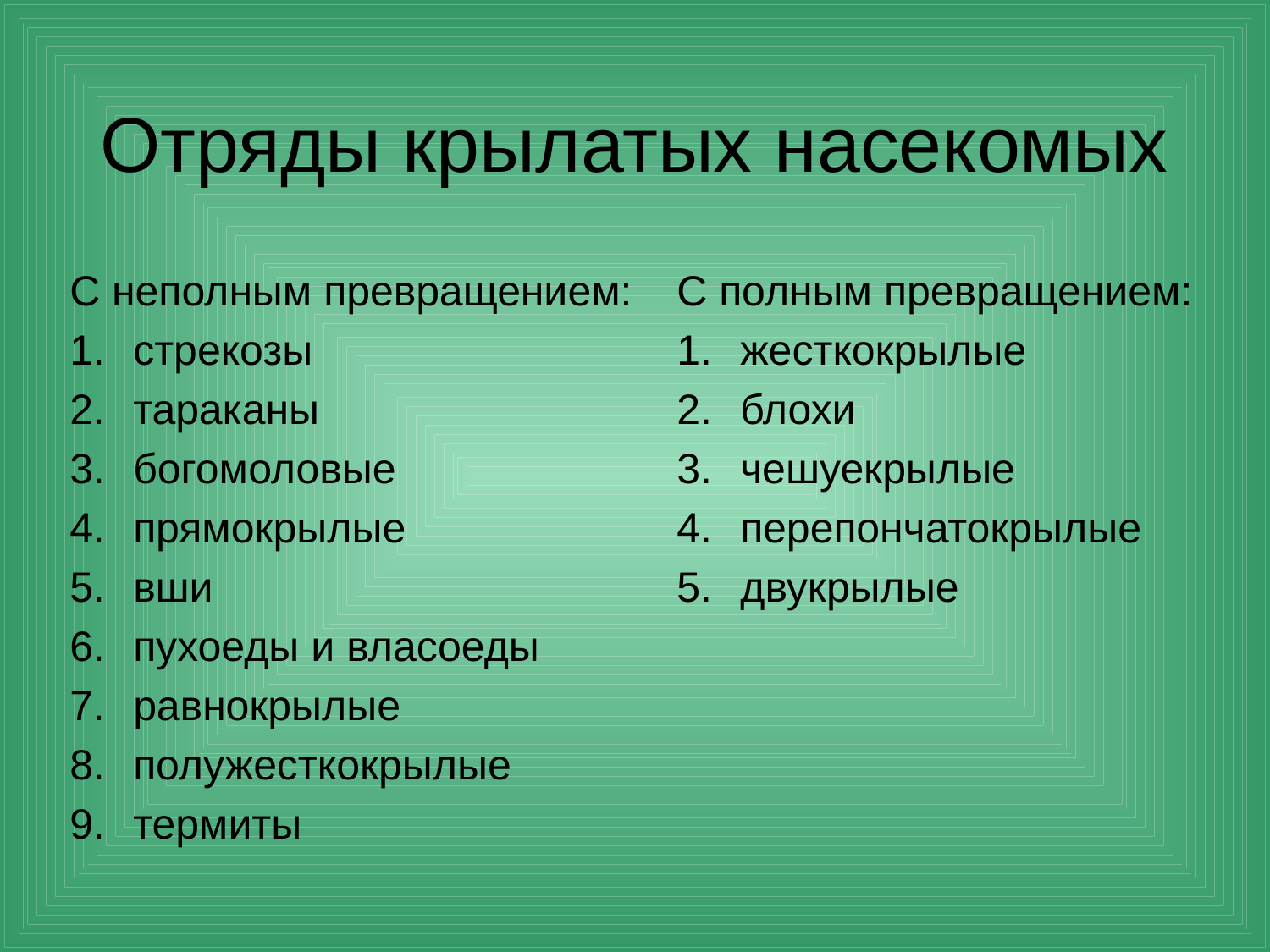

# Отряды крылатых насекомых
С неполным превращением:
стрекозы
тараканы
богомоловые
прямокрылые
вши
пухоеды и власоеды
равнокрылые
полужесткокрылые
термиты
С полным превращением:
жесткокрылые
блохи
чешуекрылые
перепончатокрылые
двукрылые